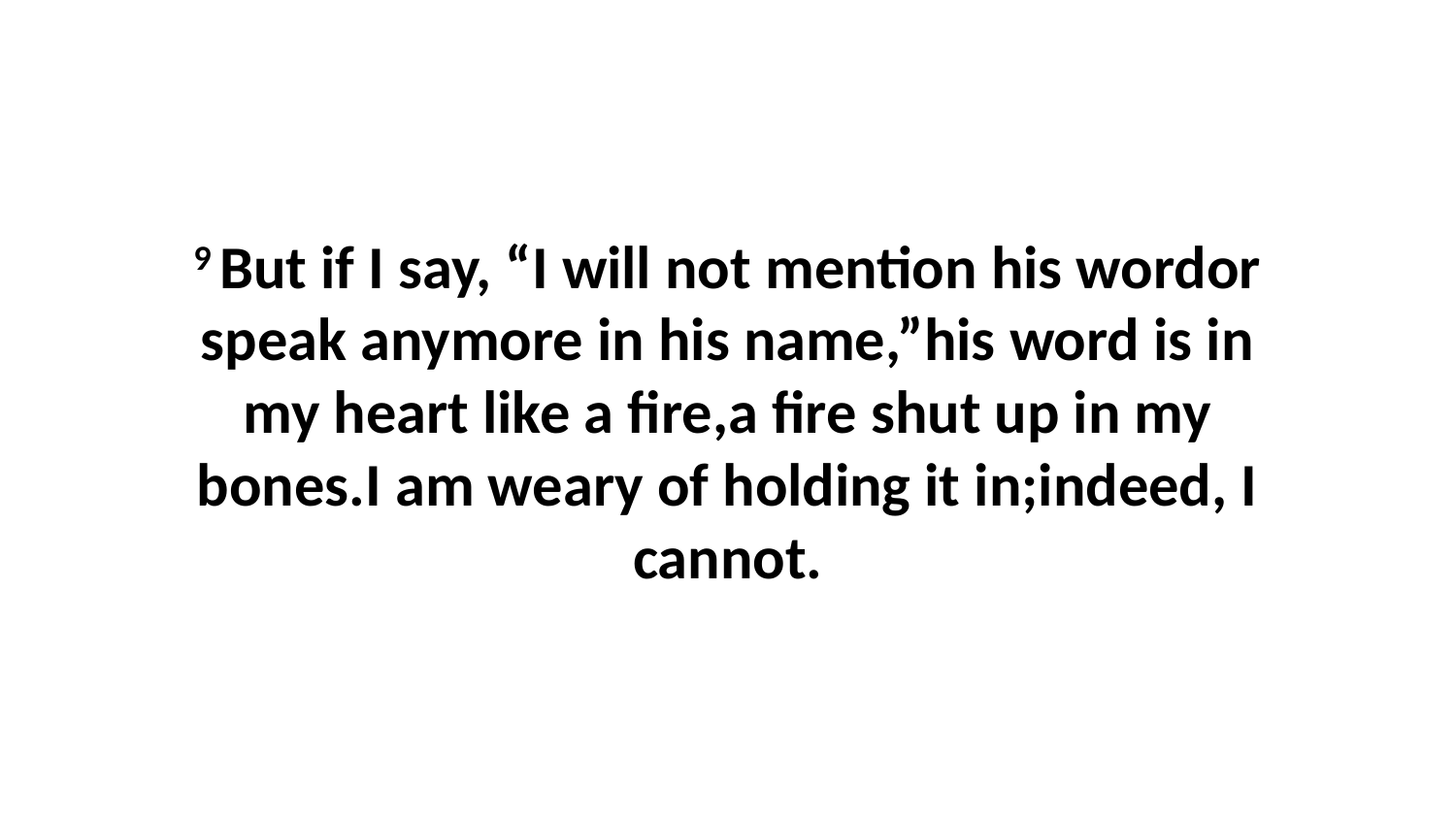

9 But if I say, “I will not mention his wordor speak anymore in his name,”his word is in my heart like a fire,a fire shut up in my bones.I am weary of holding it in;indeed, I cannot.